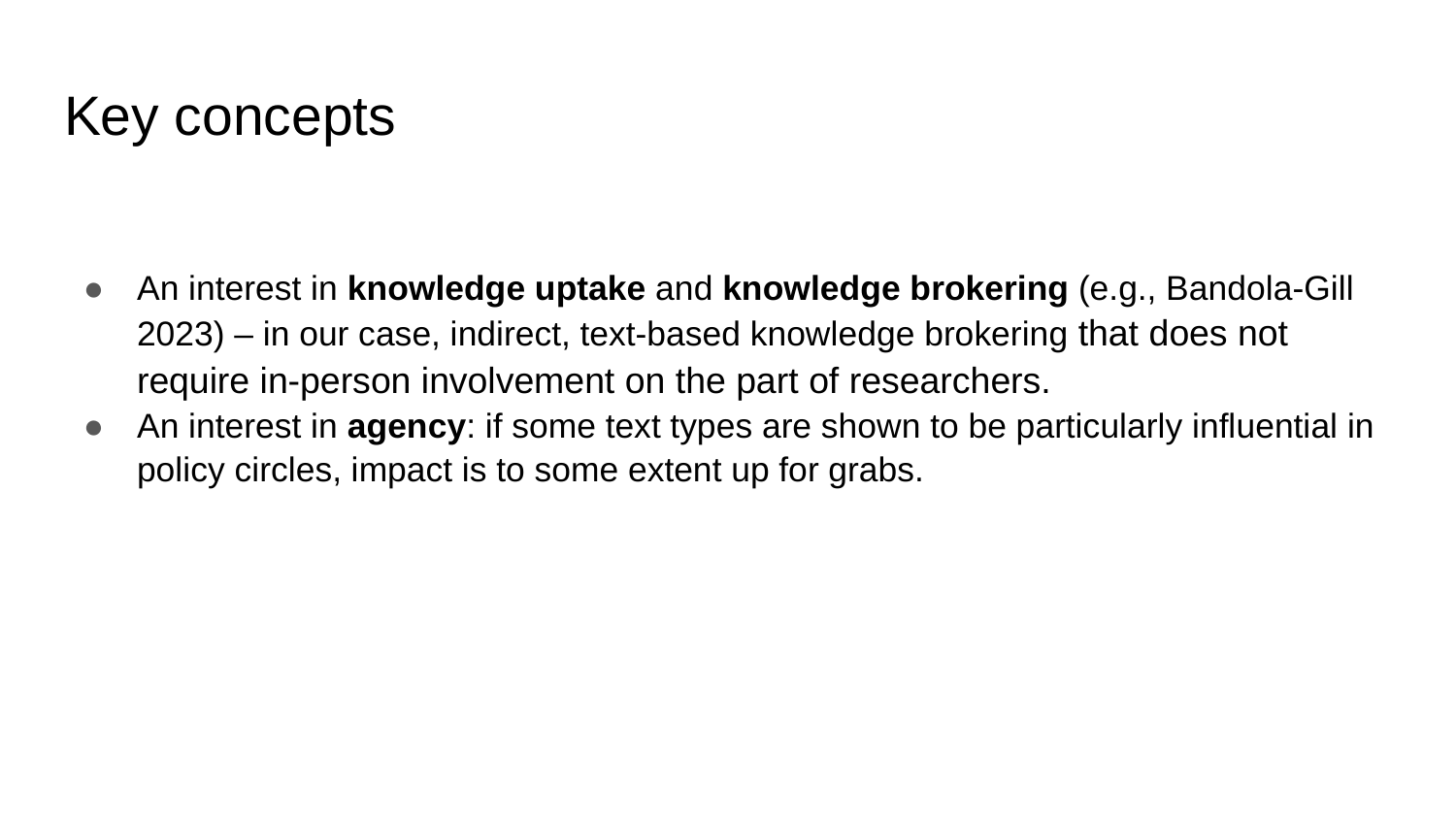

# Key concepts

An interest in knowledge uptake and knowledge brokering (e.g., Bandola-Gill 2023) – in our case, indirect, text-based knowledge brokering that does not require in-person involvement on the part of researchers.
An interest in agency: if some text types are shown to be particularly influential in policy circles, impact is to some extent up for grabs.